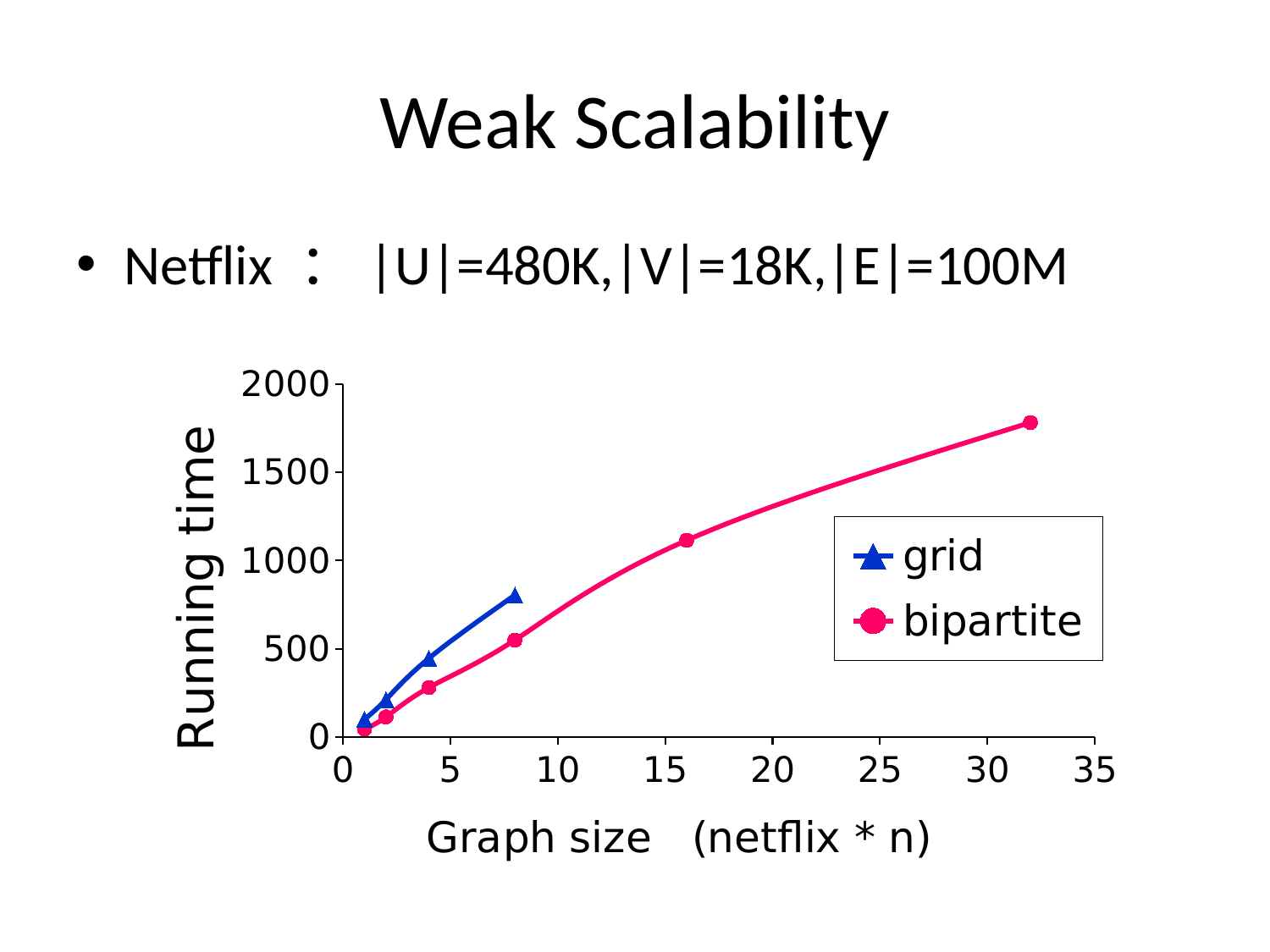

# Weak Scalability
Netflix ：|U|=480K,|V|=18K,|E|=100M

### Chart

| Category | grid | bipartite |
|---|---|---|